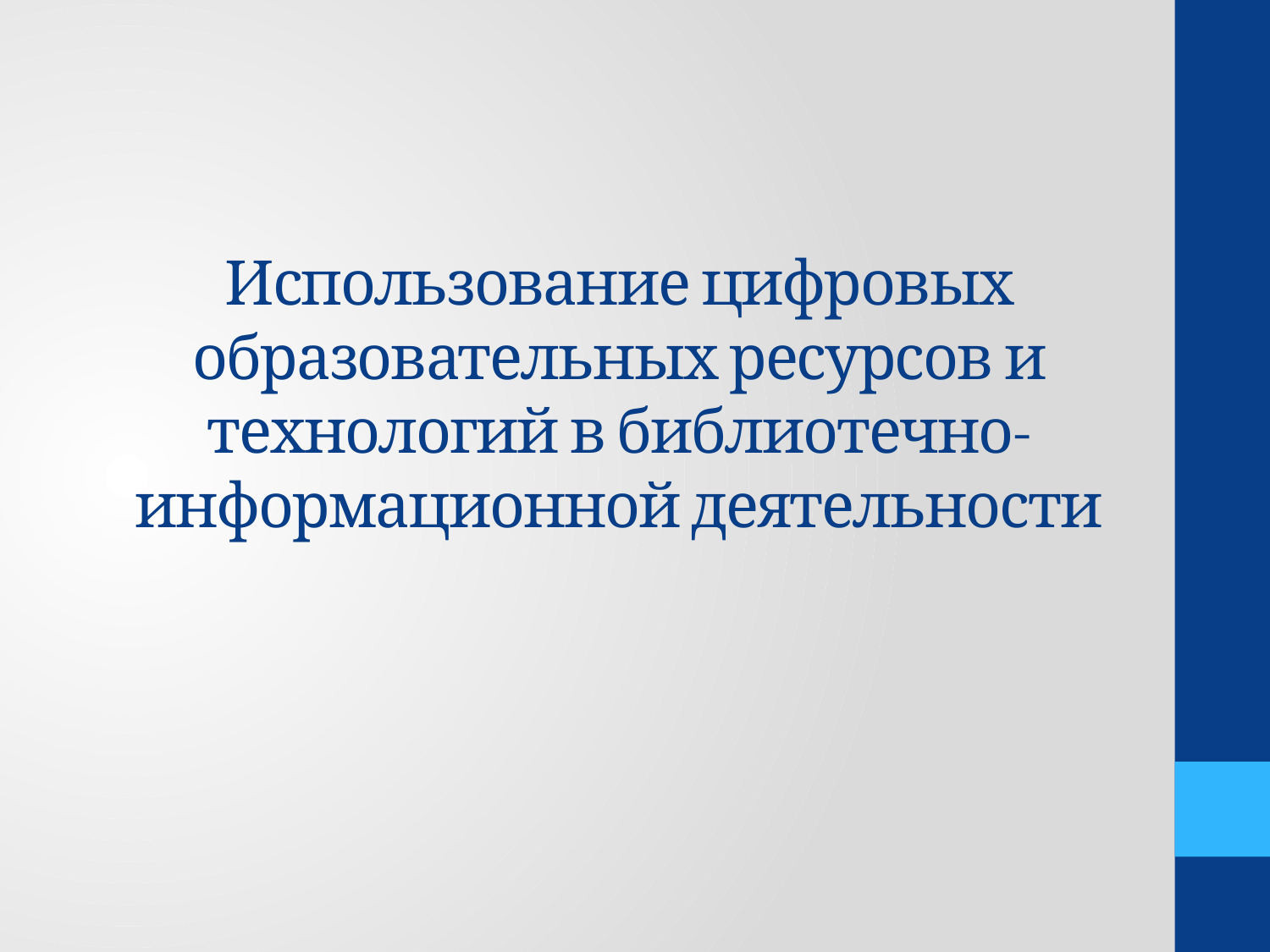

# Использование цифровых образовательных ресурсов и технологий в библиотечно-информационной деятельности